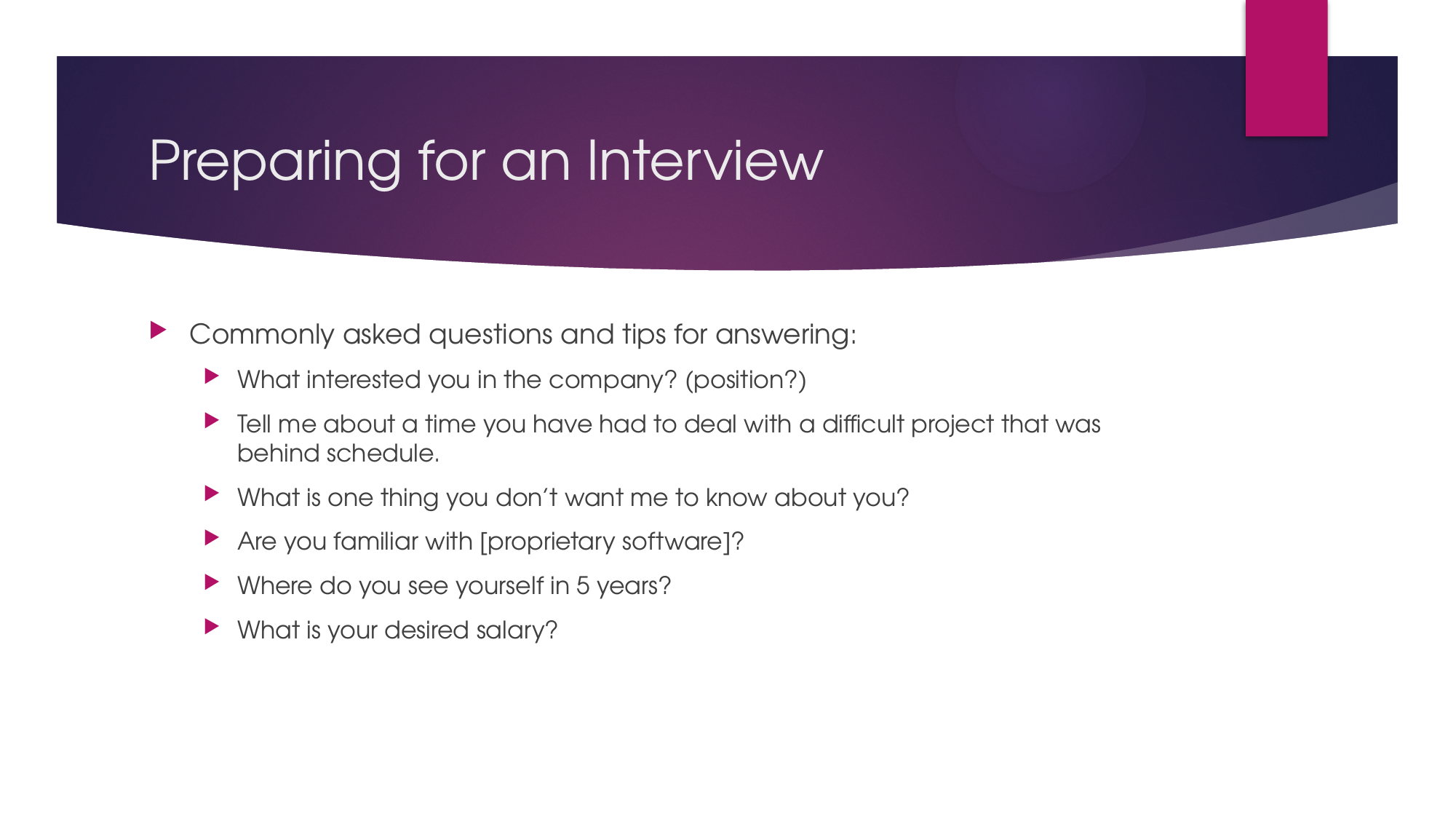

# Preparing for an Interview
Commonly asked questions and tips for answering:
What interested you in the company? (position?)
Tell me about a time you have had to deal with a difficult project that was behind schedule.
What is one thing you don’t want me to know about you?
Are you familiar with [proprietary software]?
Where do you see yourself in 5 years?
What is your desired salary?